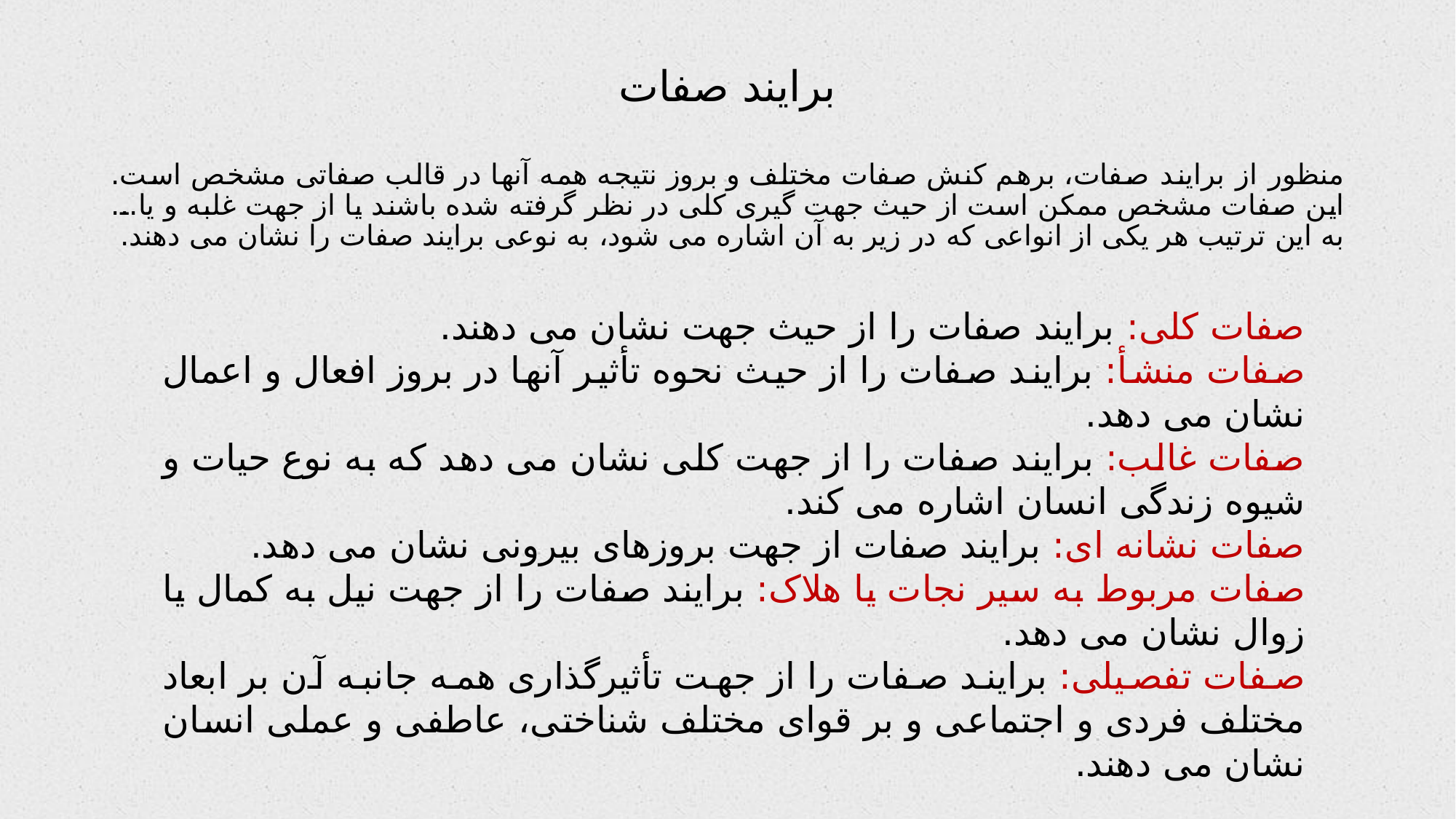

# برایند صفات
منظور از برایند صفات، برهم کنش صفات مختلف و بروز نتیجه همه آنها در قالب صفاتی مشخص است. این صفات مشخص ممکن است از حیث جهت گیری کلی در نظر گرفته شده باشند یا از جهت غلبه و یا... به این ترتیب هر یکی از انواعی که در زیر به آن اشاره می شود، به نوعی برایند صفات را نشان می دهند.

صفات کلی: برایند صفات را از حیث جهت نشان می دهند.
صفات منشأ: برایند صفات را از حیث نحوه تأثیر آنها در بروز افعال و اعمال نشان می دهد.
صفات غالب: برایند صفات را از جهت کلی نشان می دهد که به نوع حیات و شیوه زندگی انسان اشاره می کند.
صفات نشانه ای: برایند صفات از جهت بروزهای بیرونی نشان می دهد.
صفات مربوط به سیر نجات یا هلاک: برایند صفات را از جهت نیل به کمال یا زوال نشان می دهد.
صفات تفصیلی: برایند صفات را از جهت تأثیرگذاری همه جانبه آن بر ابعاد مختلف فردی و اجتماعی و بر قوای مختلف شناختی، عاطفی و عملی انسان نشان می دهند.